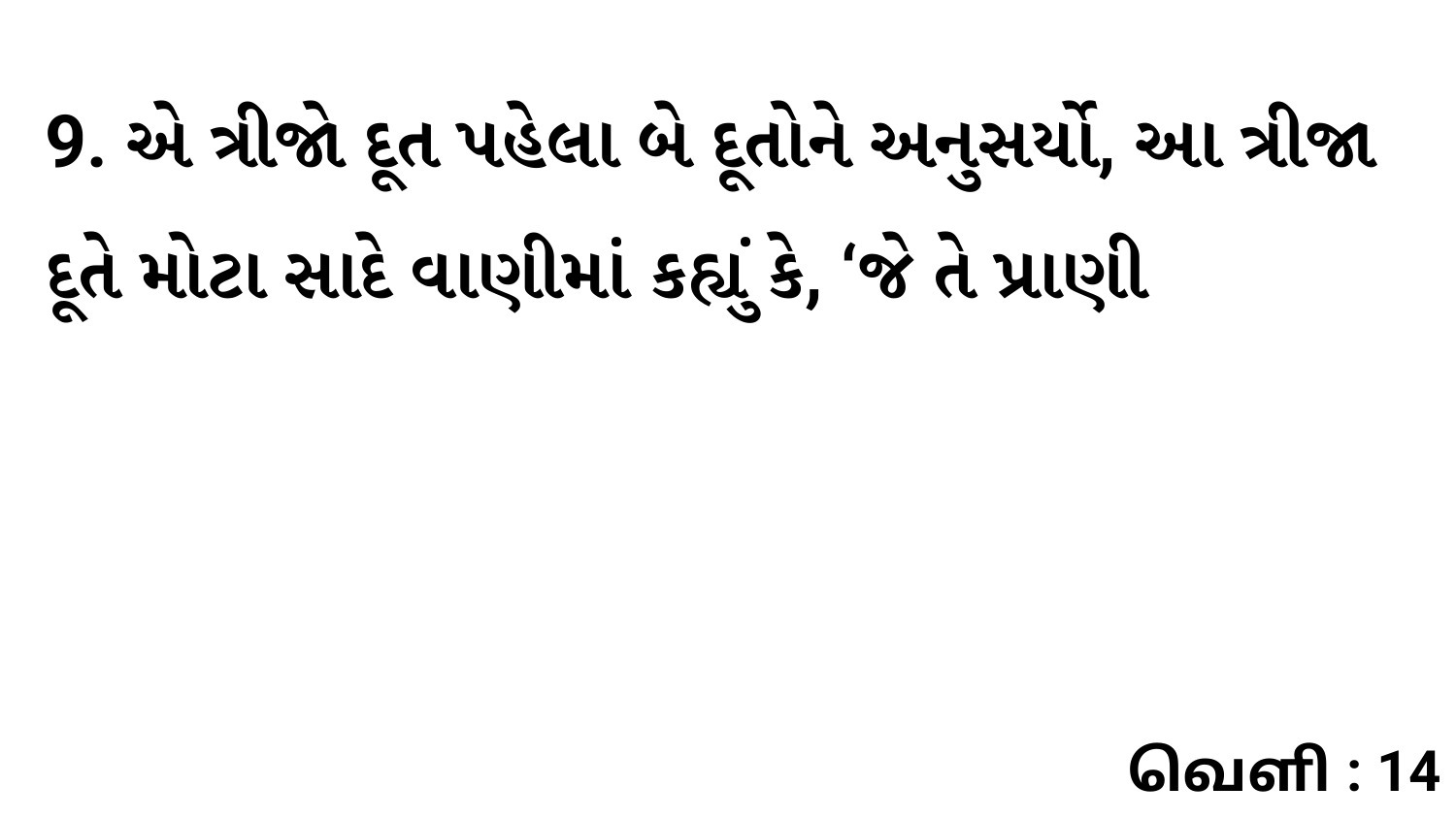

9. એ ત્રીજો દૂત પહેલા બે દૂતોને અનુસર્યો, આ ત્રીજા દૂતે મોટા સાદે વાણીમાં કહ્યું કે, ‘જે તે પ્રાણી
வெளி : 14